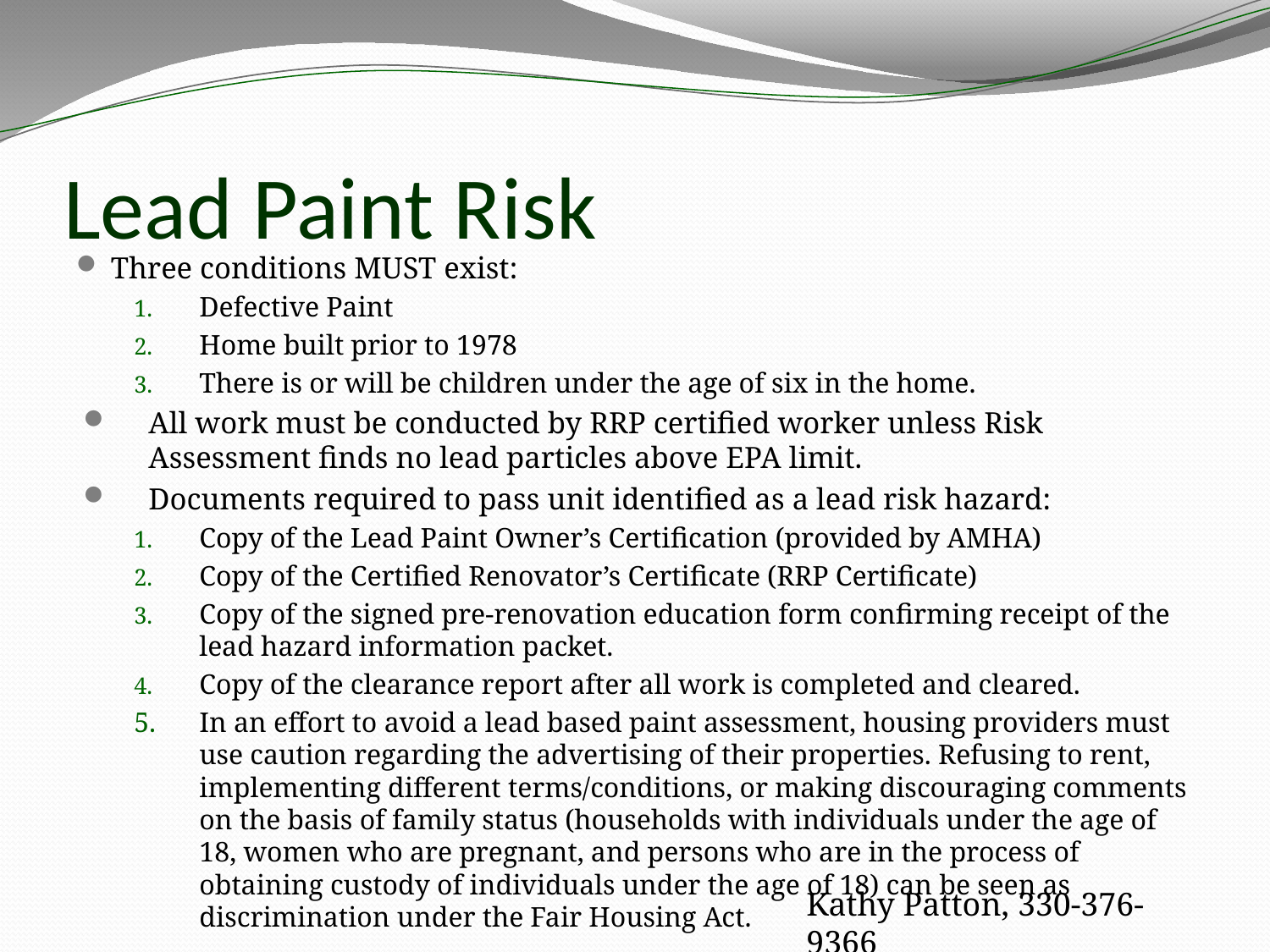

# Lead Paint Risk
Three conditions MUST exist:
Defective Paint
Home built prior to 1978
There is or will be children under the age of six in the home.
All work must be conducted by RRP certified worker unless Risk Assessment finds no lead particles above EPA limit.
Documents required to pass unit identified as a lead risk hazard:
Copy of the Lead Paint Owner’s Certification (provided by AMHA)
Copy of the Certified Renovator’s Certificate (RRP Certificate)
Copy of the signed pre-renovation education form confirming receipt of the lead hazard information packet.
Copy of the clearance report after all work is completed and cleared.
5. 	In an effort to avoid a lead based paint assessment, housing providers must use caution regarding the advertising of their properties. Refusing to rent, implementing different terms/conditions, or making discouraging comments on the basis of family status (households with individuals under the age of 18, women who are pregnant, and persons who are in the process of obtaining custody of individuals under the age of 18) can be seen as discrimination under the Fair Housing Act.
Kathy Patton, 330-376-9366